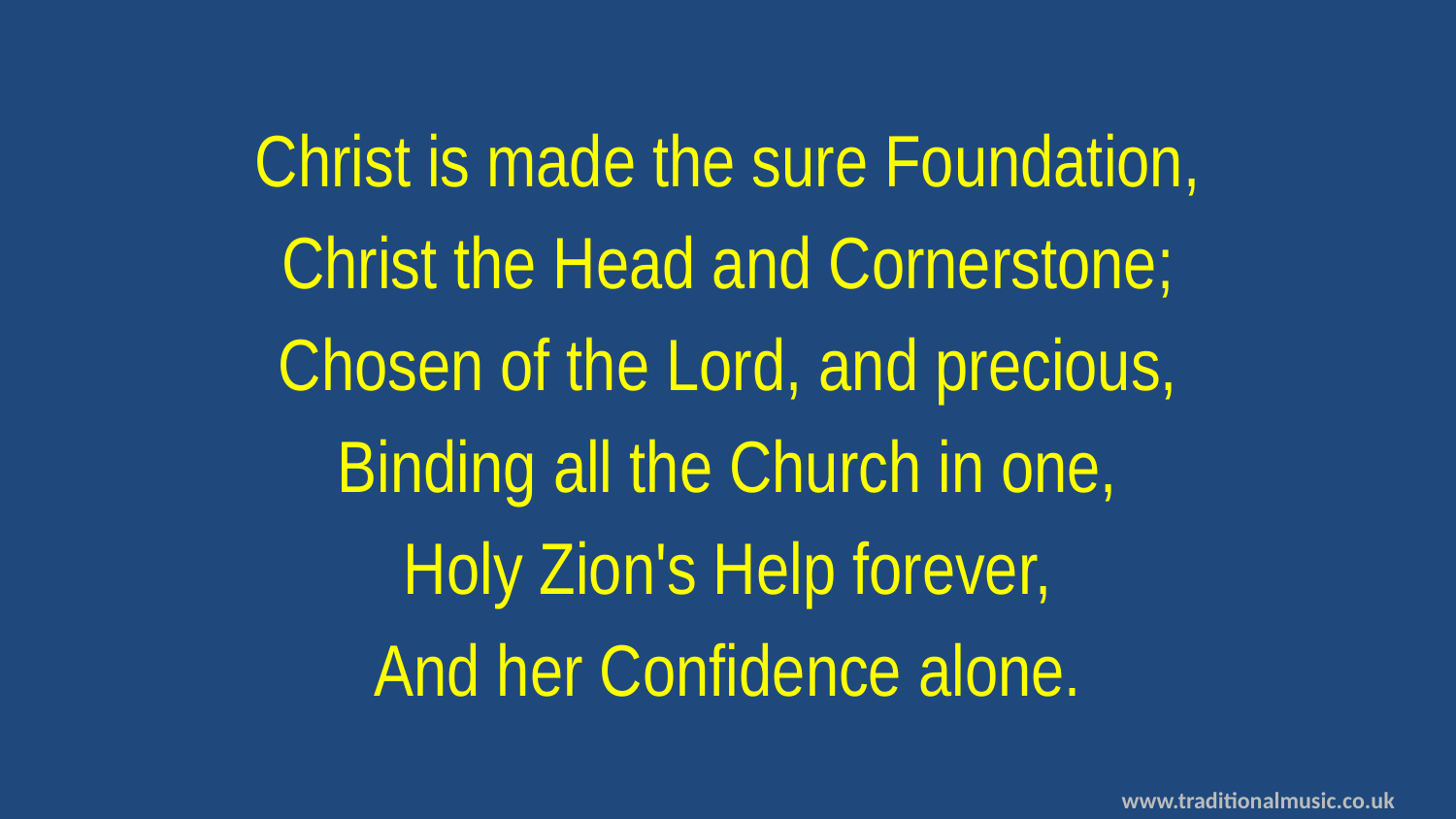

Christ is made the sure Foundation,
Christ the Head and Cornerstone;
Chosen of the Lord, and precious,
Binding all the Church in one,
Holy Zion's Help forever,
And her Confidence alone.